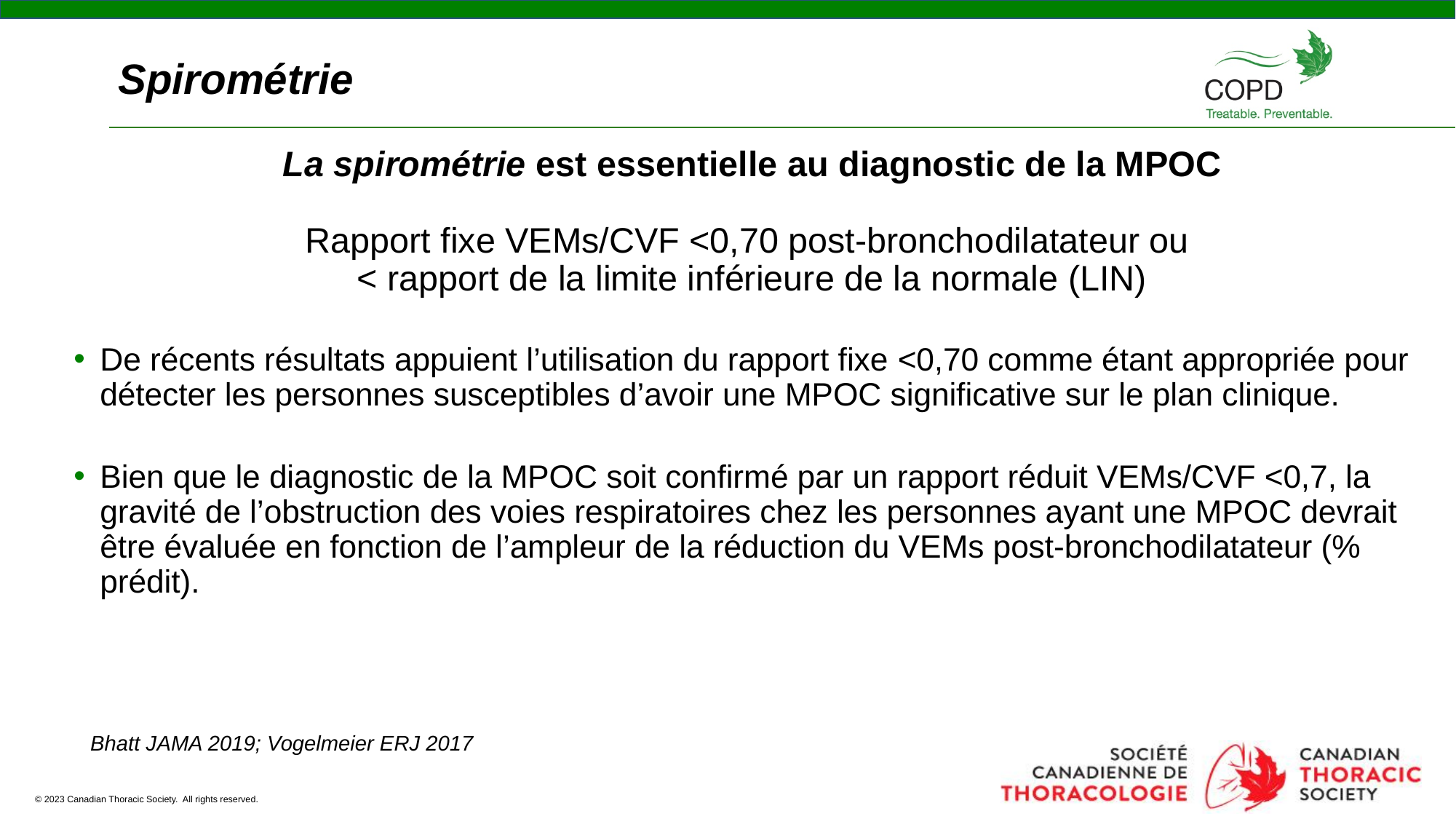

# Spirométrie
La spirométrie est essentielle au diagnostic de la MPOC

Rapport fixe VEMs/CVF <0,70 post-bronchodilatateur ou
< rapport de la limite inférieure de la normale (LIN)

De récents résultats appuient l’utilisation du rapport fixe <0,70 comme étant appropriée pour détecter les personnes susceptibles d’avoir une MPOC significative sur le plan clinique.

Bien que le diagnostic de la MPOC soit confirmé par un rapport réduit VEMs/CVF <0,7, la gravité de l’obstruction des voies respiratoires chez les personnes ayant une MPOC devrait être évaluée en fonction de l’ampleur de la réduction du VEMs post-bronchodilatateur (% prédit).

Bhatt JAMA 2019; Vogelmeier ERJ 2017